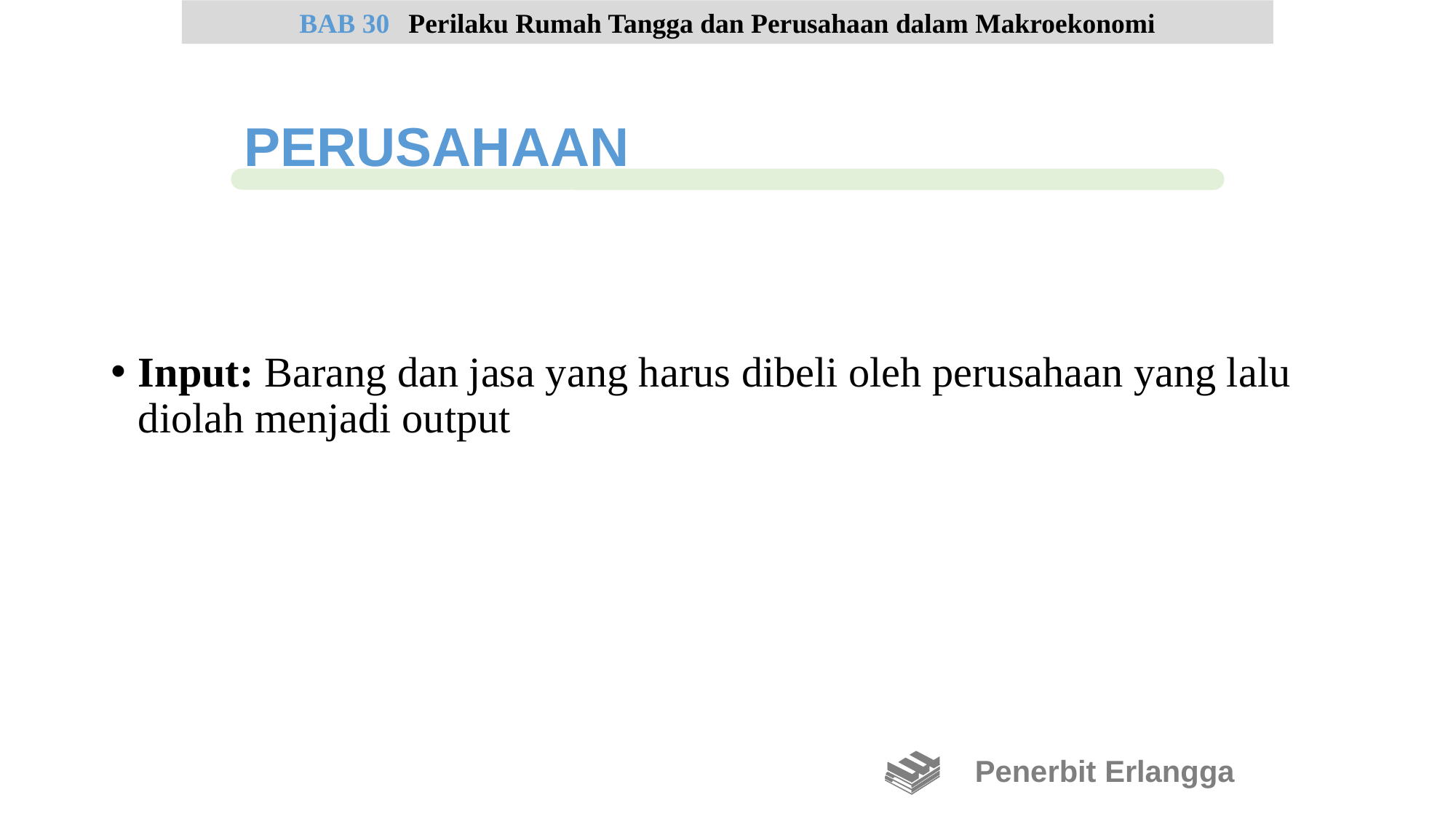

Input: Barang dan jasa yang harus dibeli oleh perusahaan yang lalu diolah menjadi output
BAB 30	Perilaku Rumah Tangga dan Perusahaan dalam Makroekonomi
PERUSAHAAN
Penerbit Erlangga